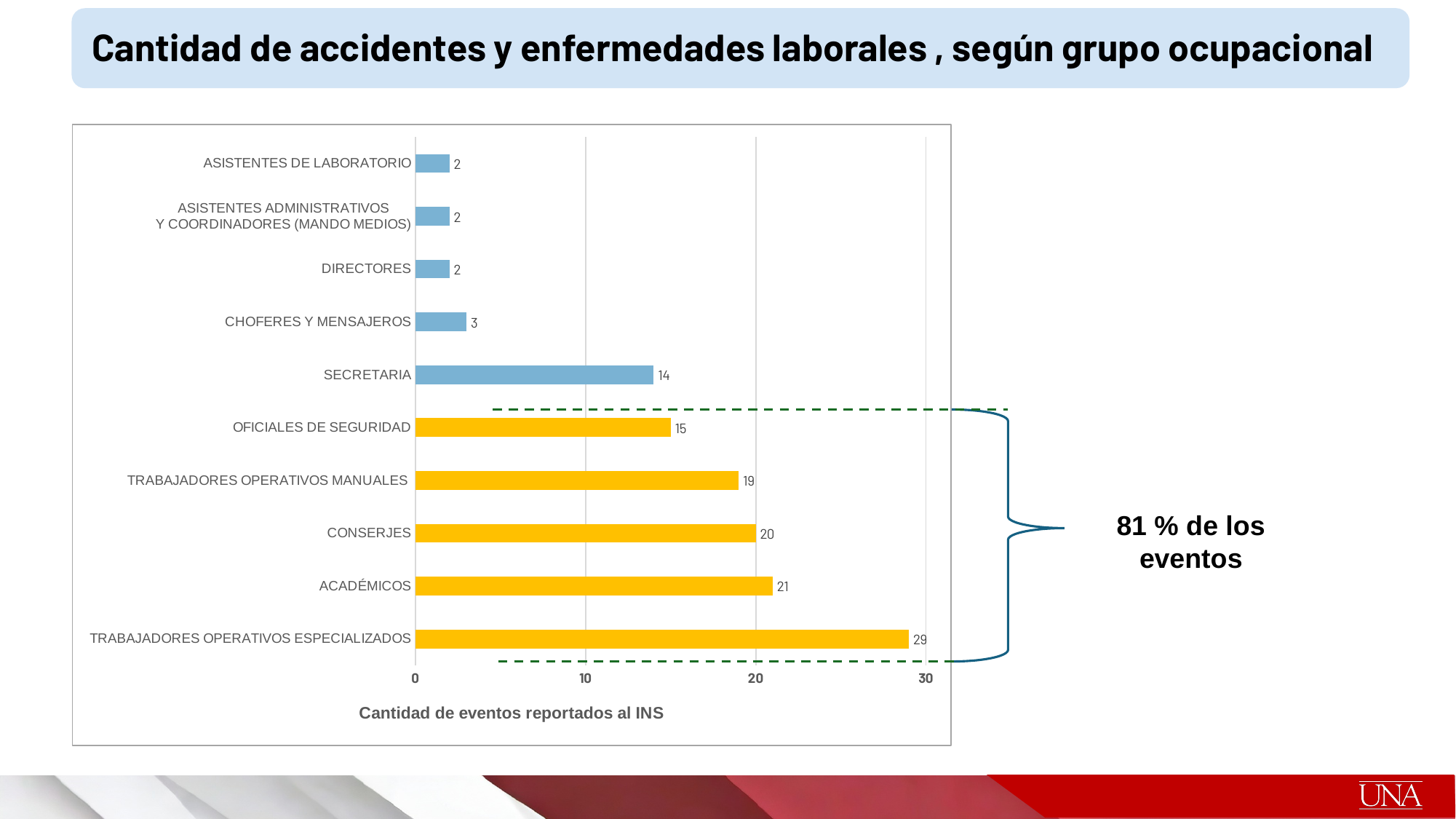

Cantidad de accidentes y enfermedades laborales , según grupo ocupacional

### Chart

| Category |  |
|---|---|
| TRABAJADORES OPERATIVOS ESPECIALIZADOS | 29.0 |
| ACADÉMICOS | 21.0 |
| CONSERJES | 20.0 |
| TRABAJADORES OPERATIVOS MANUALES  | 19.0 |
| OFICIALES DE SEGURIDAD | 15.0 |
| SECRETARIA | 14.0 |
| CHOFERES Y MENSAJEROS | 3.0 |
| DIRECTORES | 2.0 |
| ASISTENTES ADMINISTRATIVOS Y COORDINADORES (MANDO MEDIOS) | 2.0 |
| ASISTENTES DE LABORATORIO | 2.0 |
81 % de los eventos